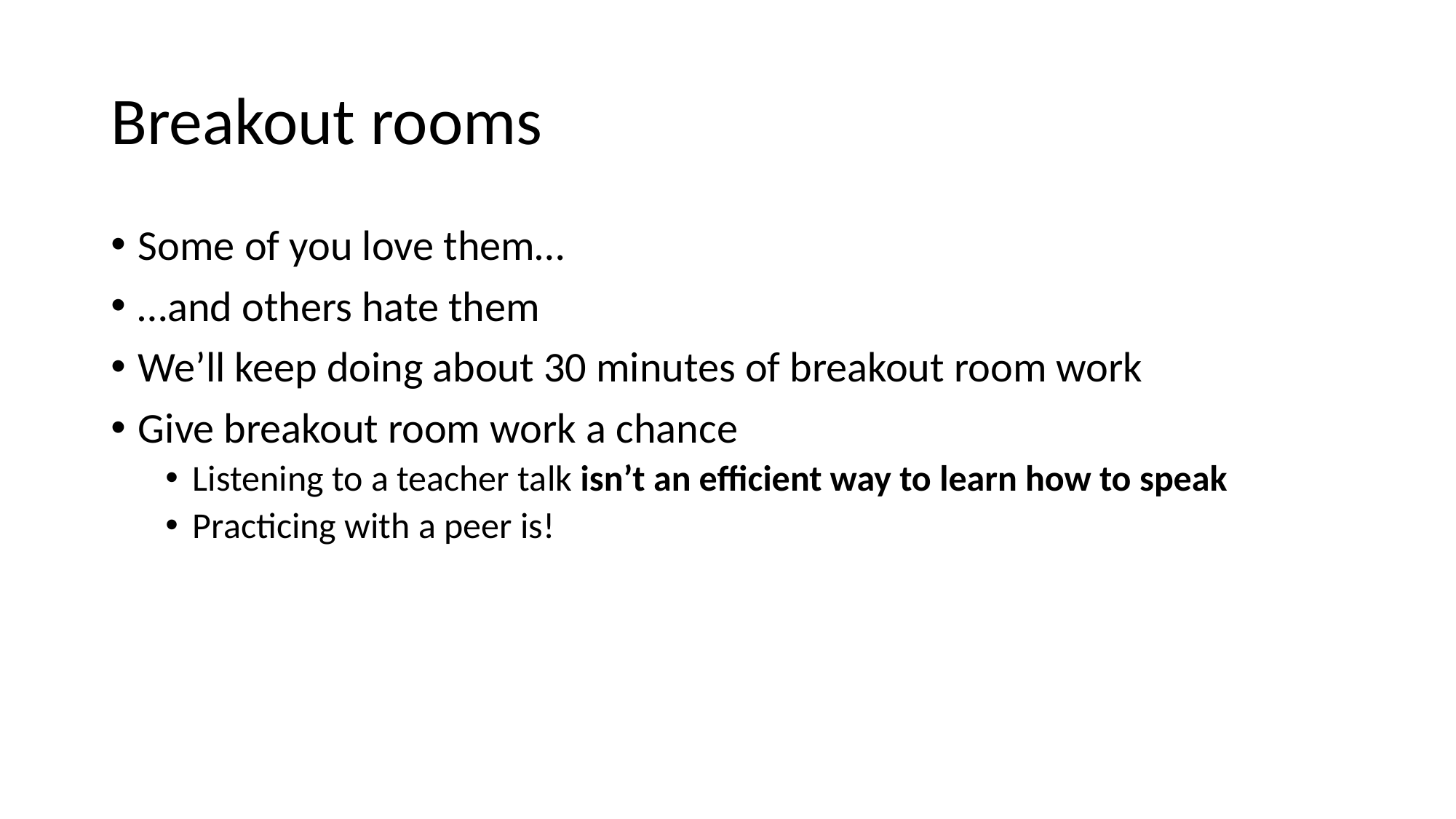

# Breakout rooms
Some of you love them…
…and others hate them
We’ll keep doing about 30 minutes of breakout room work
Give breakout room work a chance
Listening to a teacher talk isn’t an efficient way to learn how to speak
Practicing with a peer is!